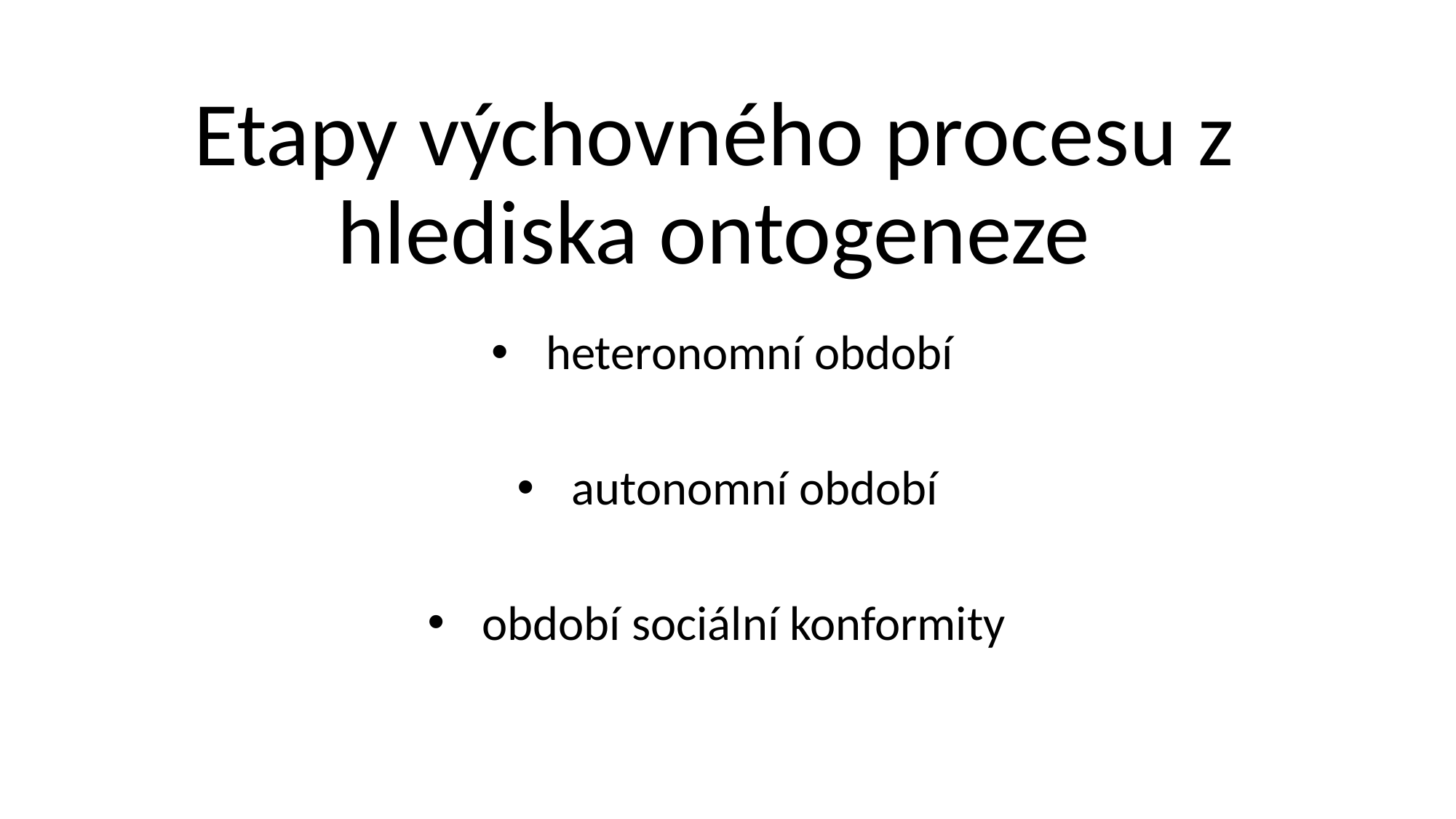

# Etapy výchovného procesu z hlediska ontogeneze
heteronomní období

autonomní období

období sociální konformity